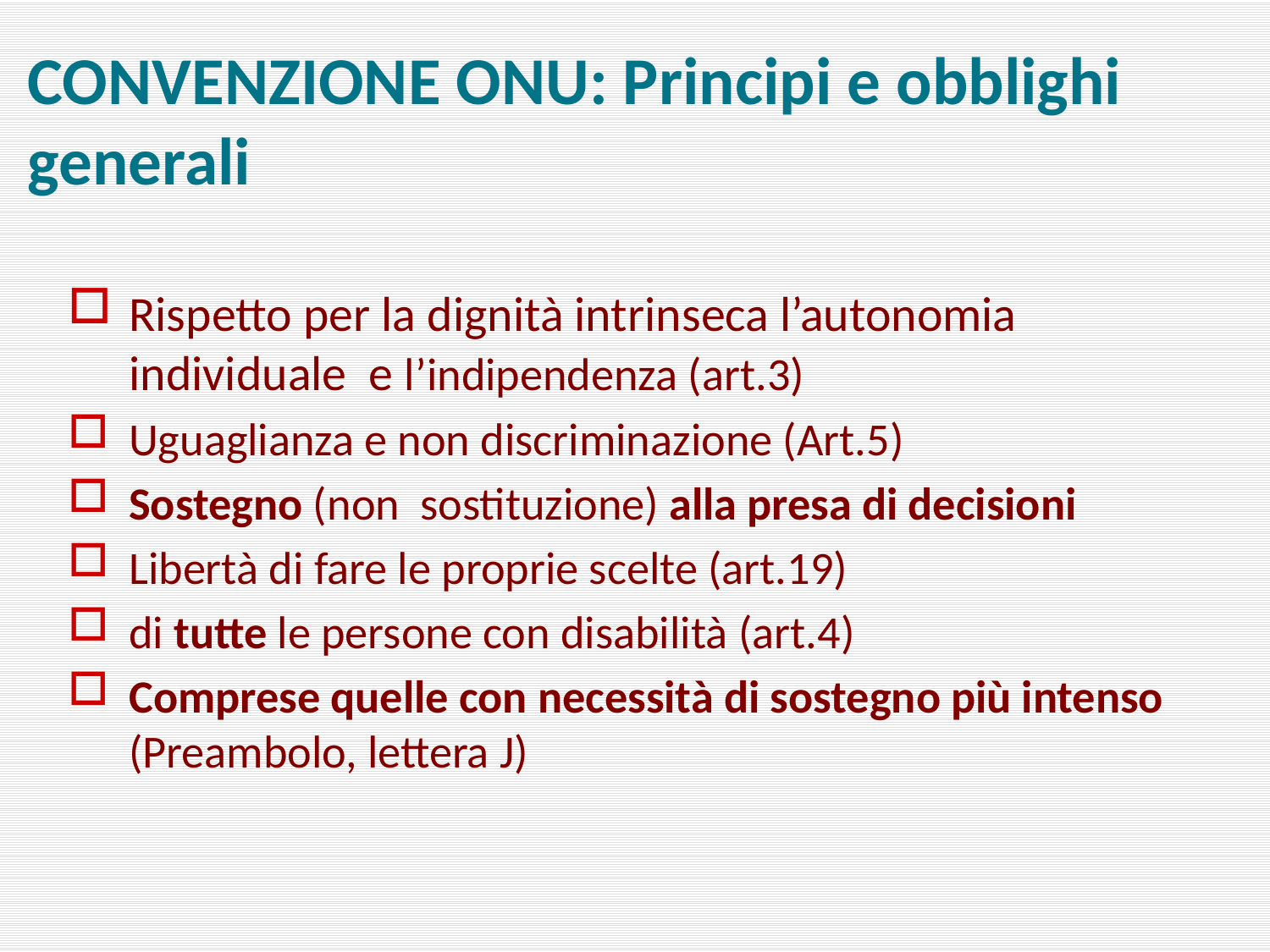

# CONVENZIONE ONU: Principi e obblighi generali
Rispetto per la dignità intrinseca l’autonomia individuale  e l’indipendenza (art.3)
Uguaglianza e non discriminazione (Art.5)
Sostegno (non  sostituzione) alla presa di decisioni
Libertà di fare le proprie scelte (art.19)
di tutte le persone con disabilità (art.4)
Comprese quelle con necessità di sostegno più intenso (Preambolo, lettera J)